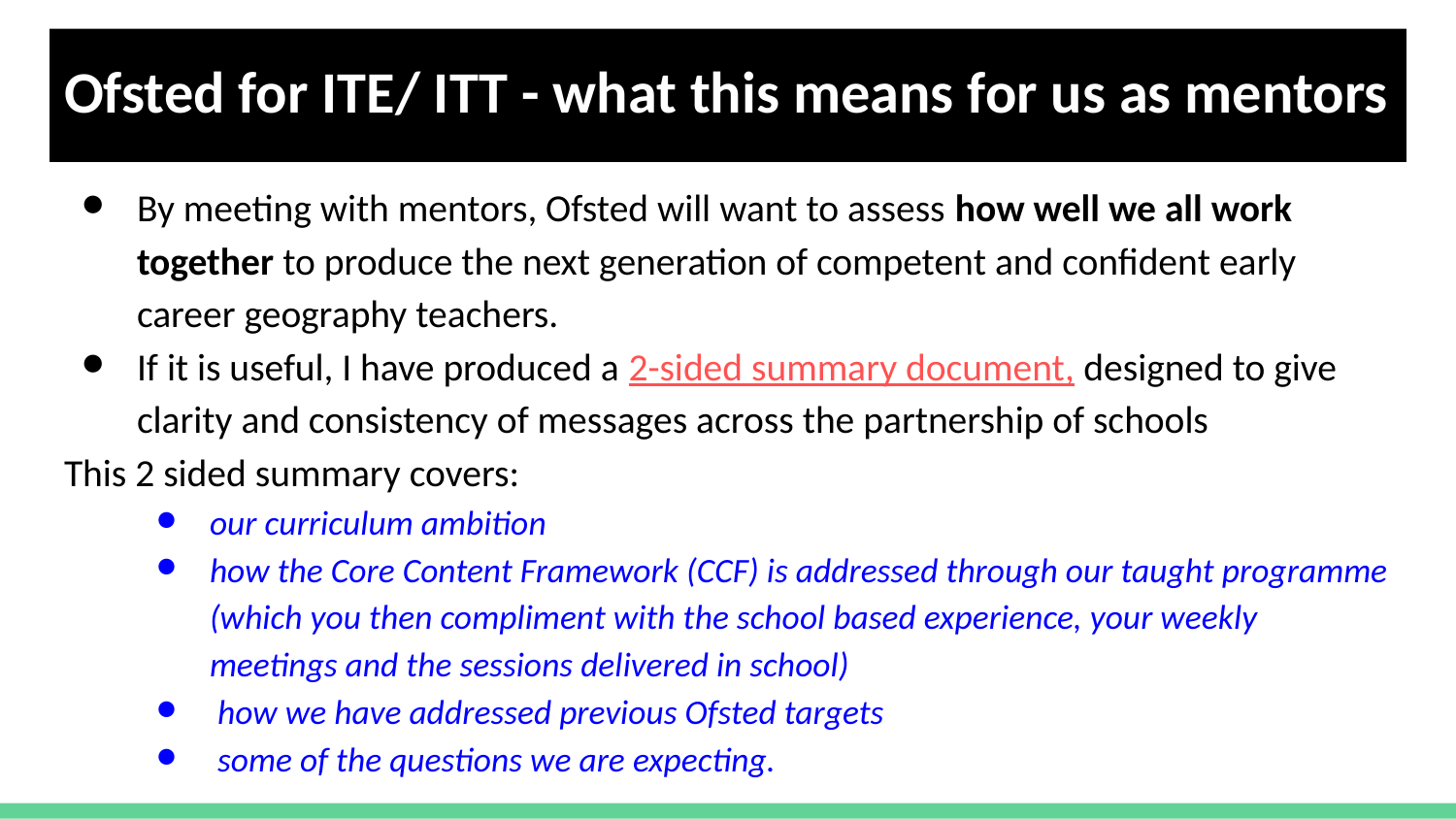

# Ofsted for ITE/ ITT - what this means for us as mentors
By meeting with mentors, Ofsted will want to assess how well we all work together to produce the next generation of competent and confident early career geography teachers.
If it is useful, I have produced a 2-sided summary document, designed to give clarity and consistency of messages across the partnership of schools
This 2 sided summary covers:
our curriculum ambition
how the Core Content Framework (CCF) is addressed through our taught programme (which you then compliment with the school based experience, your weekly meetings and the sessions delivered in school)
 how we have addressed previous Ofsted targets
 some of the questions we are expecting.